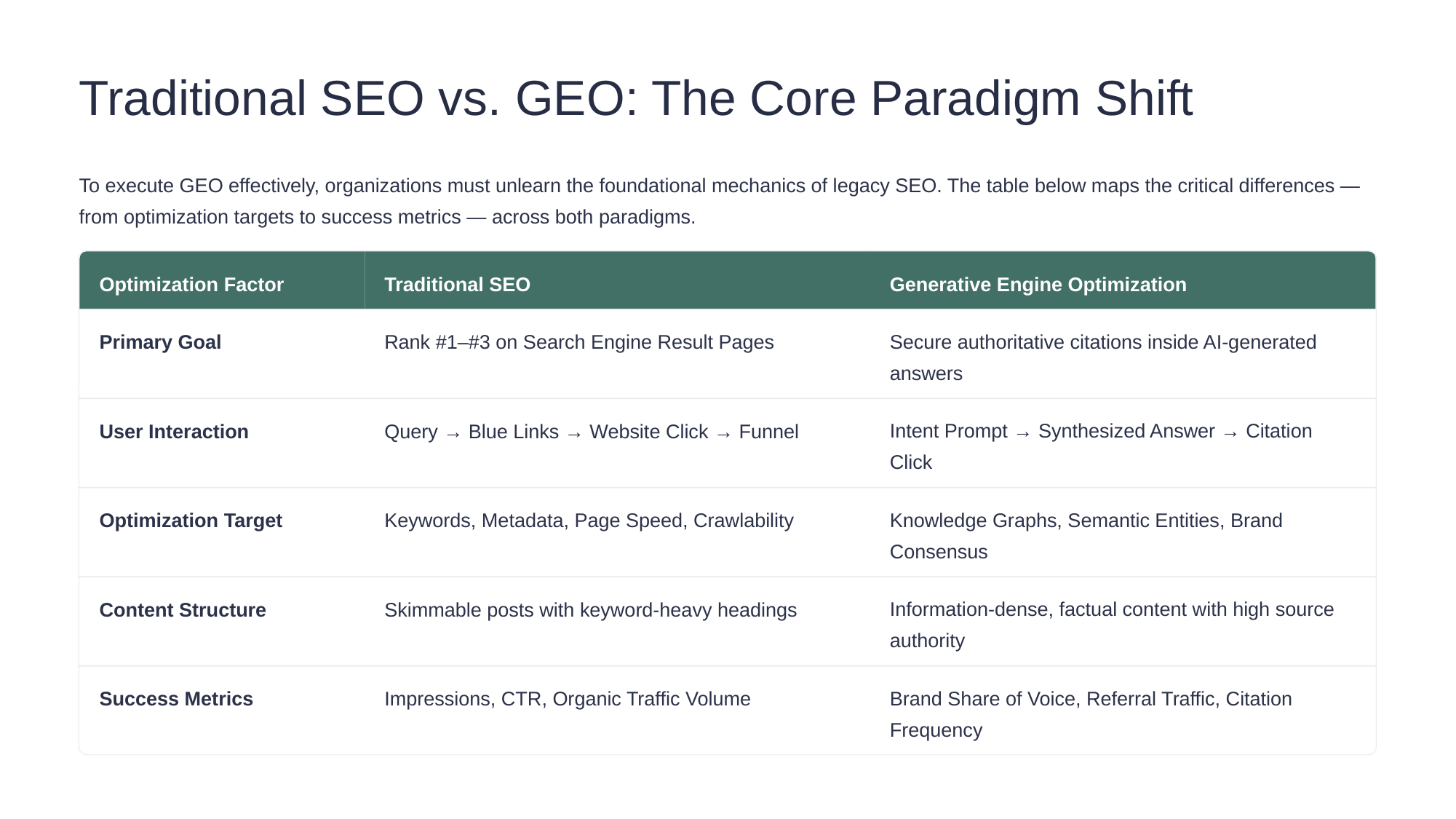

Traditional SEO vs. GEO: The Core Paradigm Shift
To execute GEO effectively, organizations must unlearn the foundational mechanics of legacy SEO. The table below maps the critical differences — from optimization targets to success metrics — across both paradigms.

Optimization Factor
Traditional SEO
Generative Engine Optimization

Primary Goal
Rank #1–#3 on Search Engine Result Pages
Secure authoritative citations inside AI-generated answers

User Interaction
Query → Blue Links → Website Click → Funnel
Intent Prompt → Synthesized Answer → Citation Click

Optimization Target
Keywords, Metadata, Page Speed, Crawlability
Knowledge Graphs, Semantic Entities, Brand Consensus

Content Structure
Skimmable posts with keyword-heavy headings
Information-dense, factual content with high source authority

Success Metrics
Impressions, CTR, Organic Traffic Volume
Brand Share of Voice, Referral Traffic, Citation Frequency